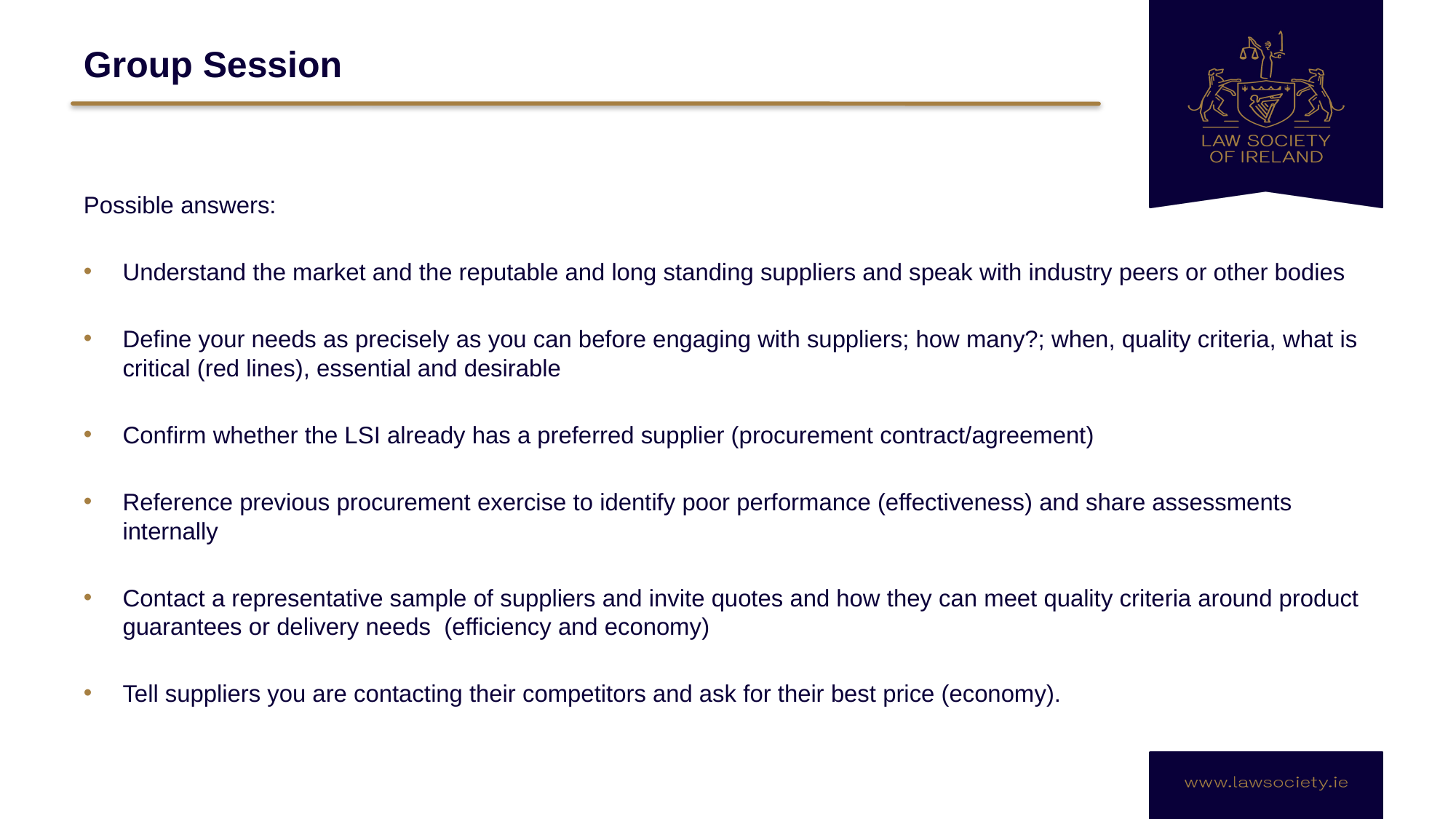

# Group Session
Possible answers:

Understand the market and the reputable and long standing suppliers and speak with industry peers or other bodies

Define your needs as precisely as you can before engaging with suppliers; how many?; when, quality criteria, what is critical (red lines), essential and desirable

Confirm whether the LSI already has a preferred supplier (procurement contract/agreement)

Reference previous procurement exercise to identify poor performance (effectiveness) and share assessments internally

Contact a representative sample of suppliers and invite quotes and how they can meet quality criteria around product guarantees or delivery needs  (efficiency and economy)

Tell suppliers you are contacting their competitors and ask for their best price (economy).